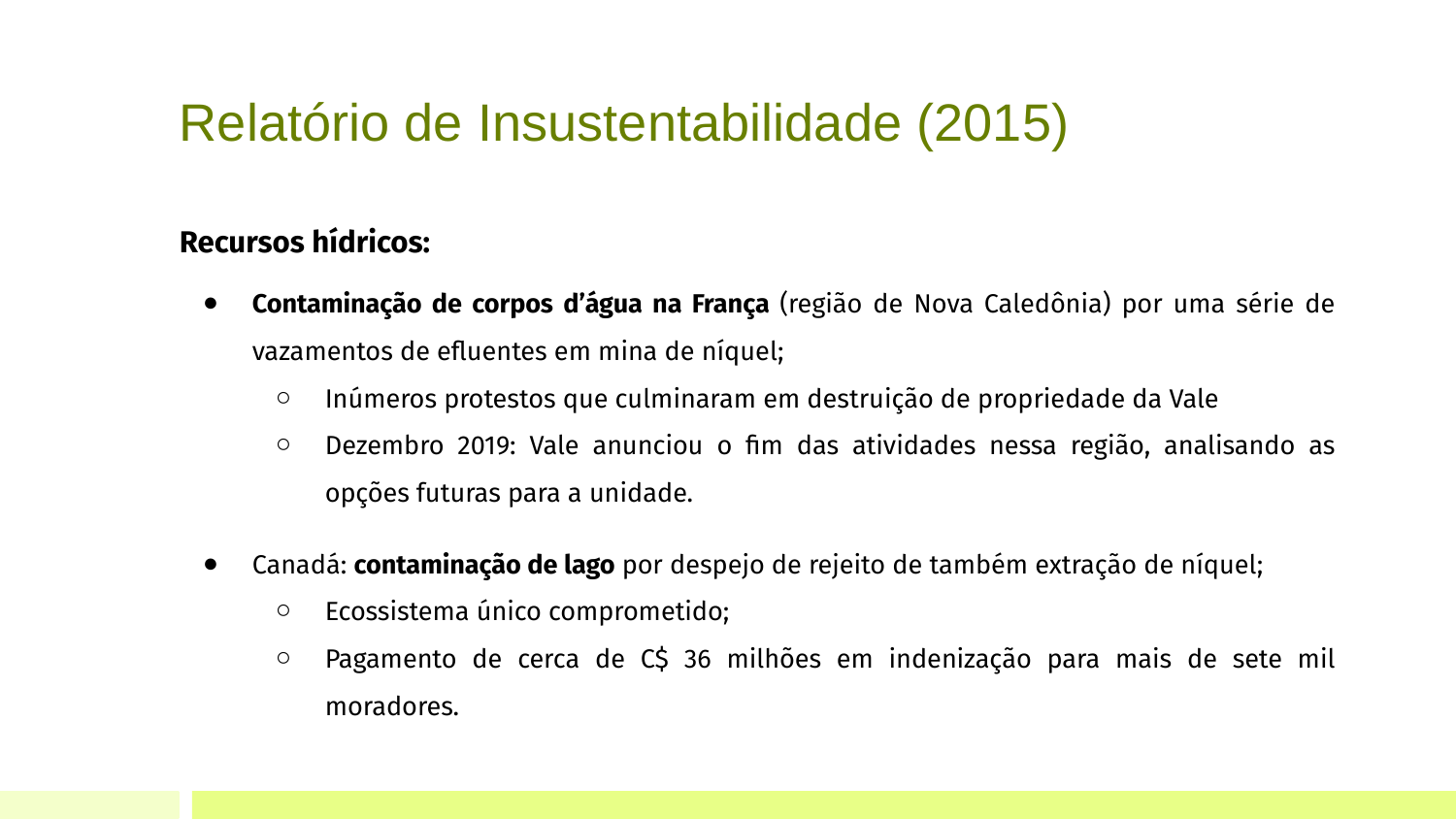

# Relatório de Insustentabilidade (2015)
Recursos hídricos:
Contaminação de corpos d’água na França (região de Nova Caledônia) por uma série de vazamentos de efluentes em mina de níquel;
Inúmeros protestos que culminaram em destruição de propriedade da Vale
Dezembro 2019: Vale anunciou o fim das atividades nessa região, analisando as opções futuras para a unidade.
Canadá: contaminação de lago por despejo de rejeito de também extração de níquel;
Ecossistema único comprometido;
Pagamento de cerca de C$ 36 milhões em indenização para mais de sete mil moradores.